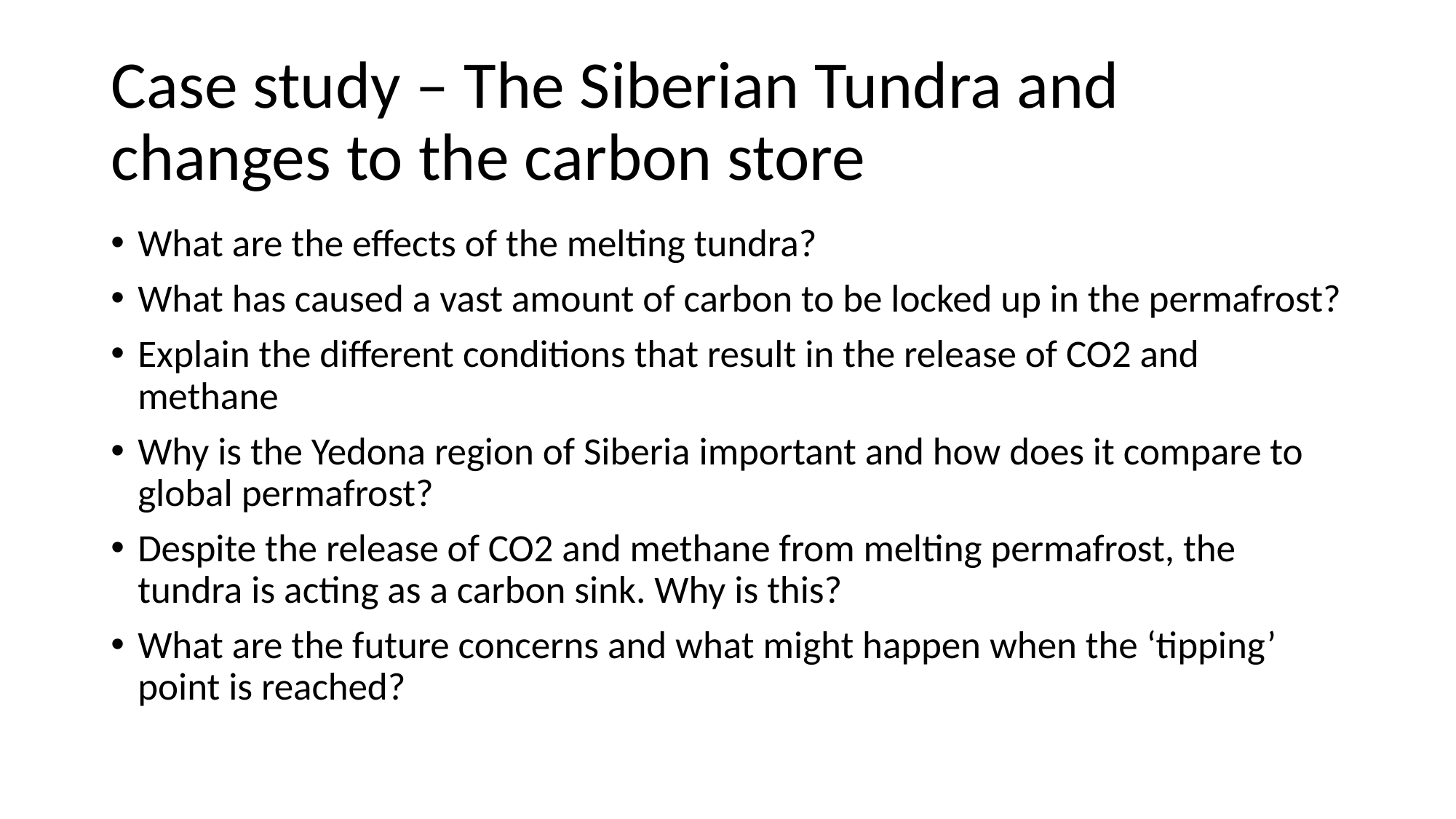

# Case study – The Siberian Tundra and changes to the carbon store
What are the effects of the melting tundra?
What has caused a vast amount of carbon to be locked up in the permafrost?
Explain the different conditions that result in the release of CO2 and methane
Why is the Yedona region of Siberia important and how does it compare to global permafrost?
Despite the release of CO2 and methane from melting permafrost, the tundra is acting as a carbon sink. Why is this?
What are the future concerns and what might happen when the ‘tipping’ point is reached?